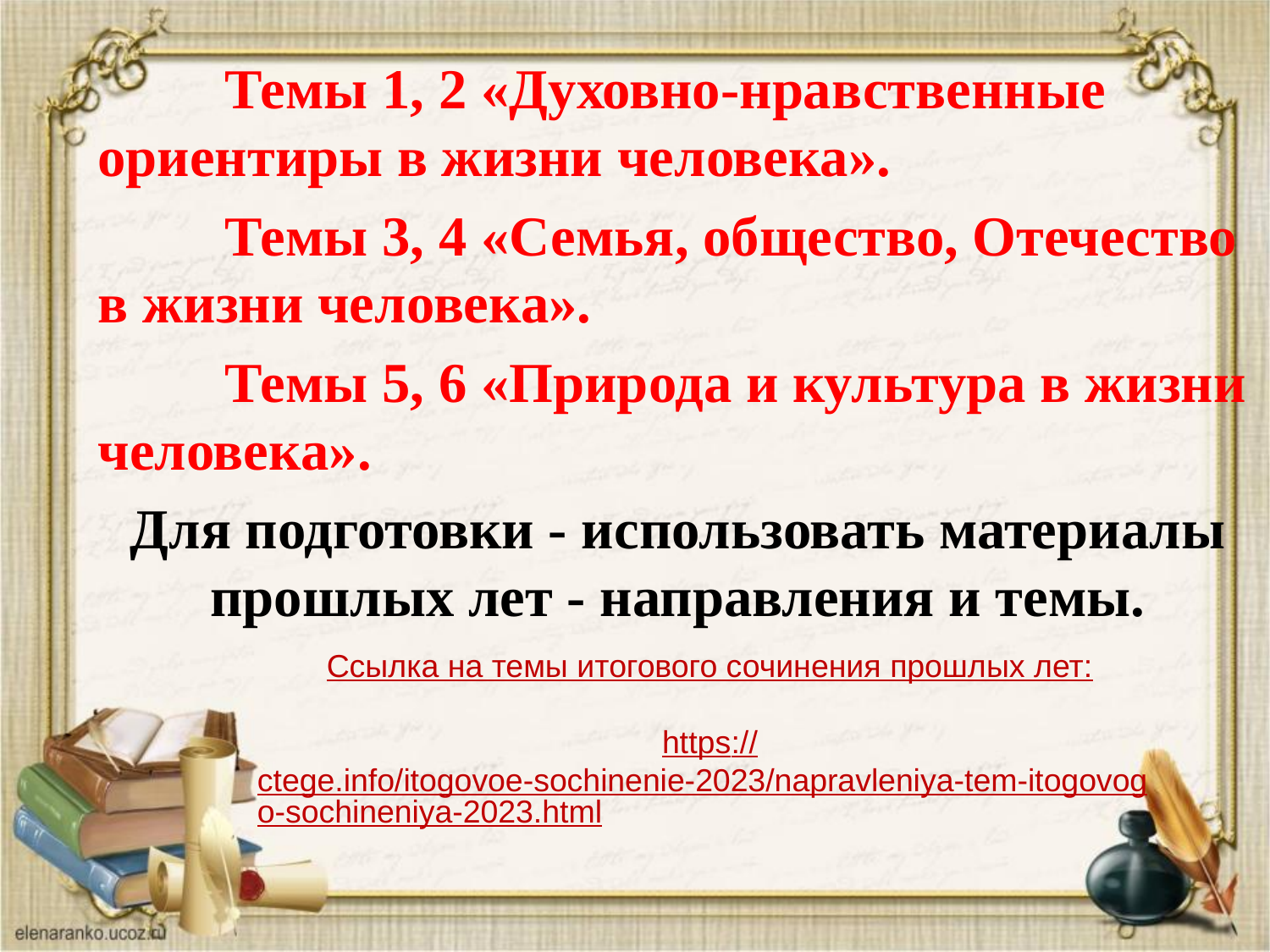

Темы 1, 2 «Духовно-нравственные ориентиры в жизни человека».
	Темы 3, 4 «Семья, общество, Отечество в жизни человека».
	Темы 5, 6 «Природа и культура в жизни человека».
Для подготовки - использовать материалы прошлых лет - направления и темы.

Ссылка на темы итогового сочинения прошлых лет:

https://ctege.info/itogovoe-sochinenie-2023/napravleniya-tem-itogovogo-sochineniya-2023.html